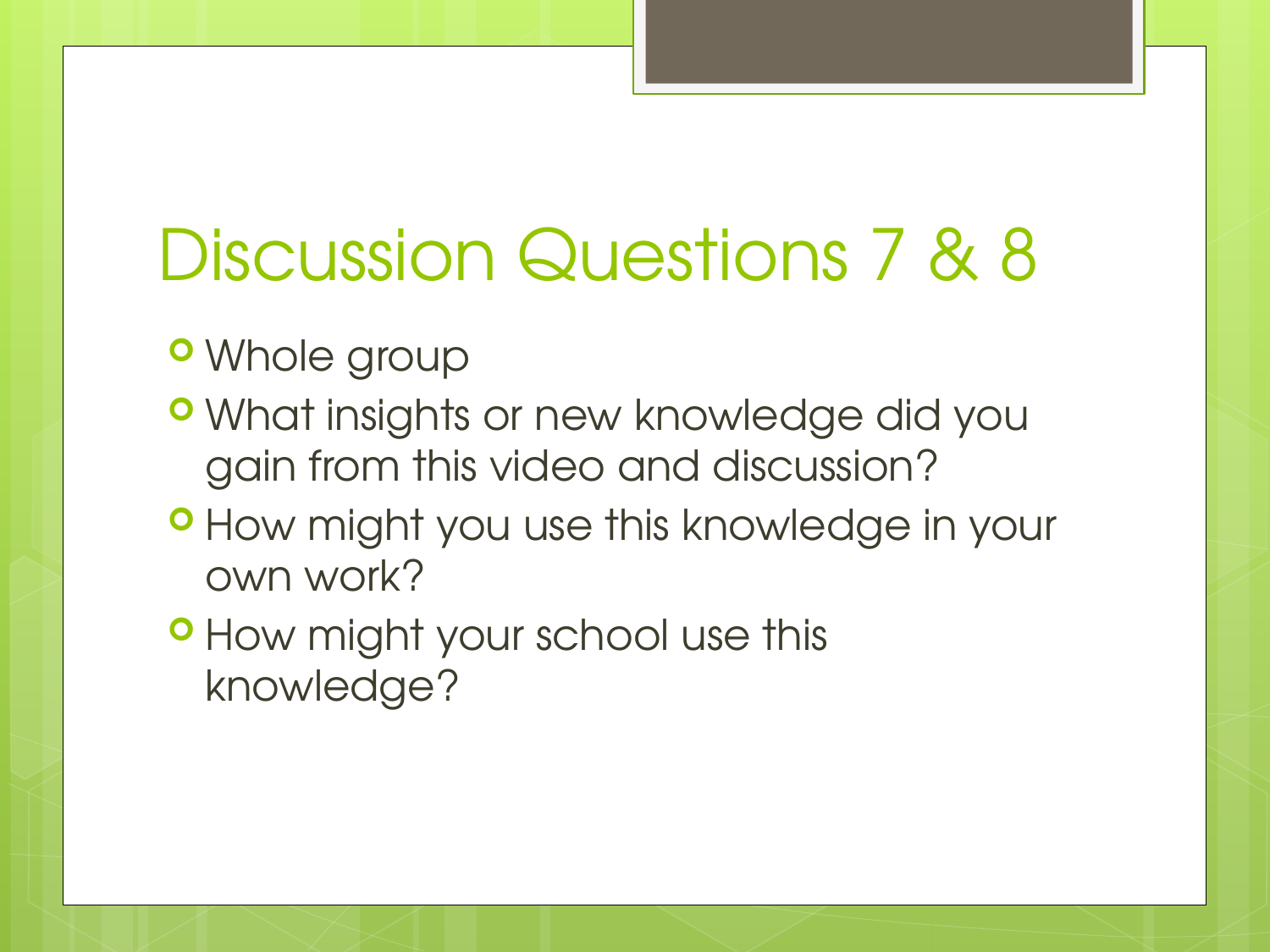

# Discussion Questions 7 & 8
Whole group
What insights or new knowledge did you gain from this video and discussion?
How might you use this knowledge in your own work?
How might your school use this knowledge?